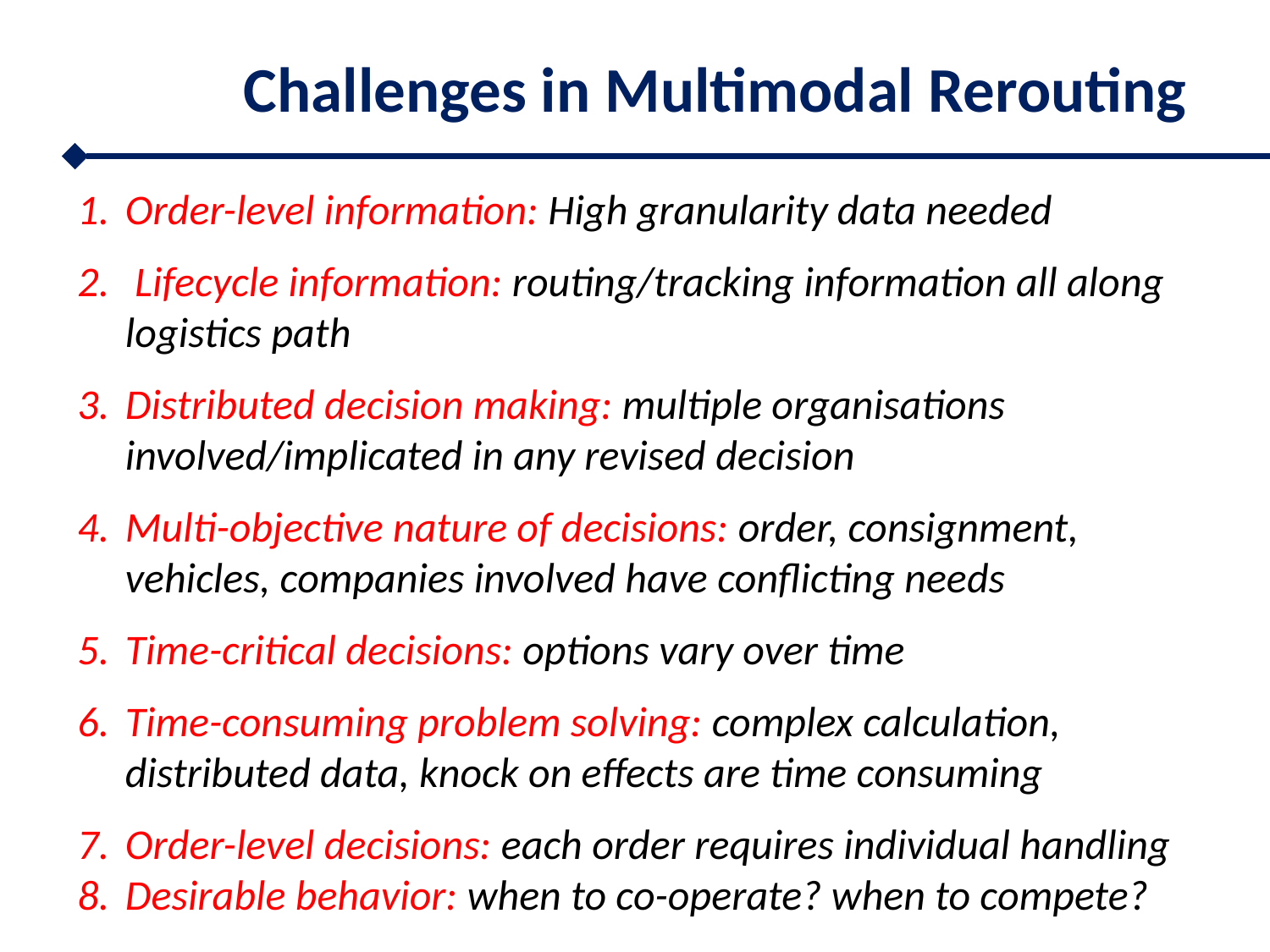

Challenges in Multimodal Rerouting
Order-level information: High granularity data needed
 Lifecycle information: routing/tracking information all along logistics path
Distributed decision making: multiple organisations involved/implicated in any revised decision
Multi-objective nature of decisions: order, consignment, vehicles, companies involved have conflicting needs
Time-critical decisions: options vary over time
Time-consuming problem solving: complex calculation, distributed data, knock on effects are time consuming
Order-level decisions: each order requires individual handling
Desirable behavior: when to co-operate? when to compete?